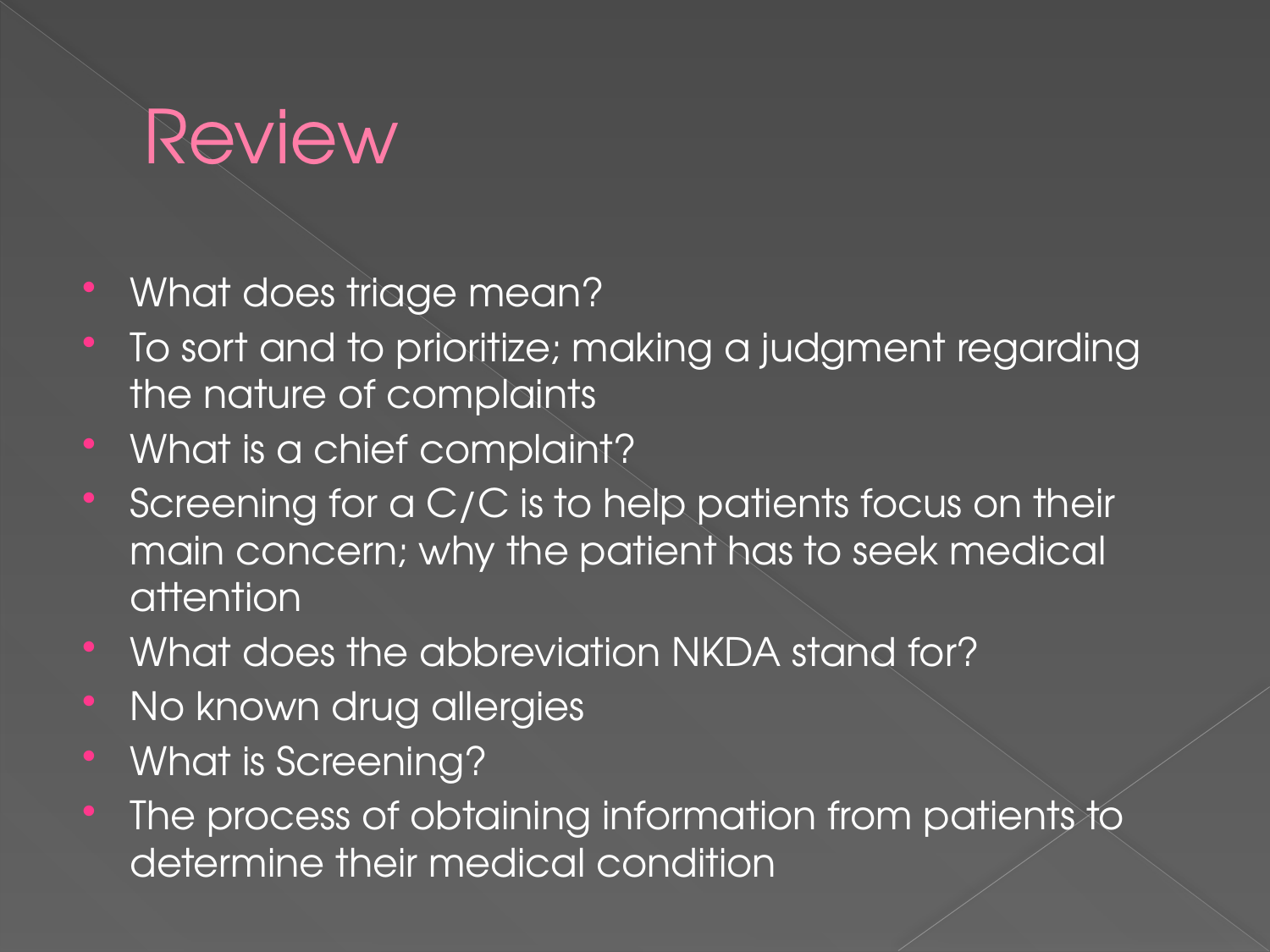

# Review
What does triage mean?
To sort and to prioritize; making a judgment regarding the nature of complaints
What is a chief complaint?
Screening for a C/C is to help patients focus on their main concern; why the patient has to seek medical attention
What does the abbreviation NKDA stand for?
No known drug allergies
What is Screening?
The process of obtaining information from patients to determine their medical condition